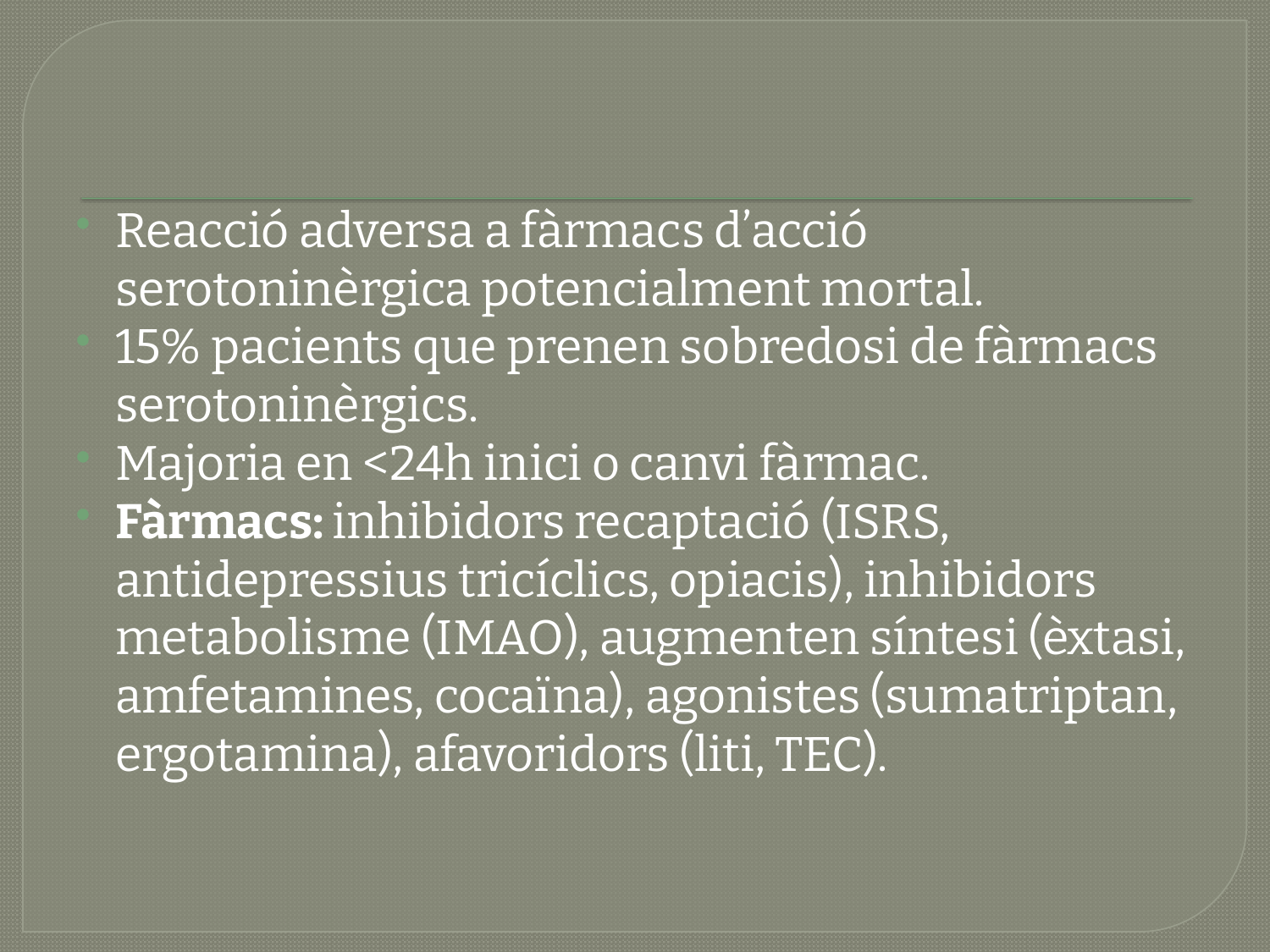

Reacció adversa a fàrmacs d’acció serotoninèrgica potencialment mortal.
15% pacients que prenen sobredosi de fàrmacs serotoninèrgics.
Majoria en <24h inici o canvi fàrmac.
Fàrmacs: inhibidors recaptació (ISRS, antidepressius tricíclics, opiacis), inhibidors metabolisme (IMAO), augmenten síntesi (èxtasi, amfetamines, cocaïna), agonistes (sumatriptan, ergotamina), afavoridors (liti, TEC).